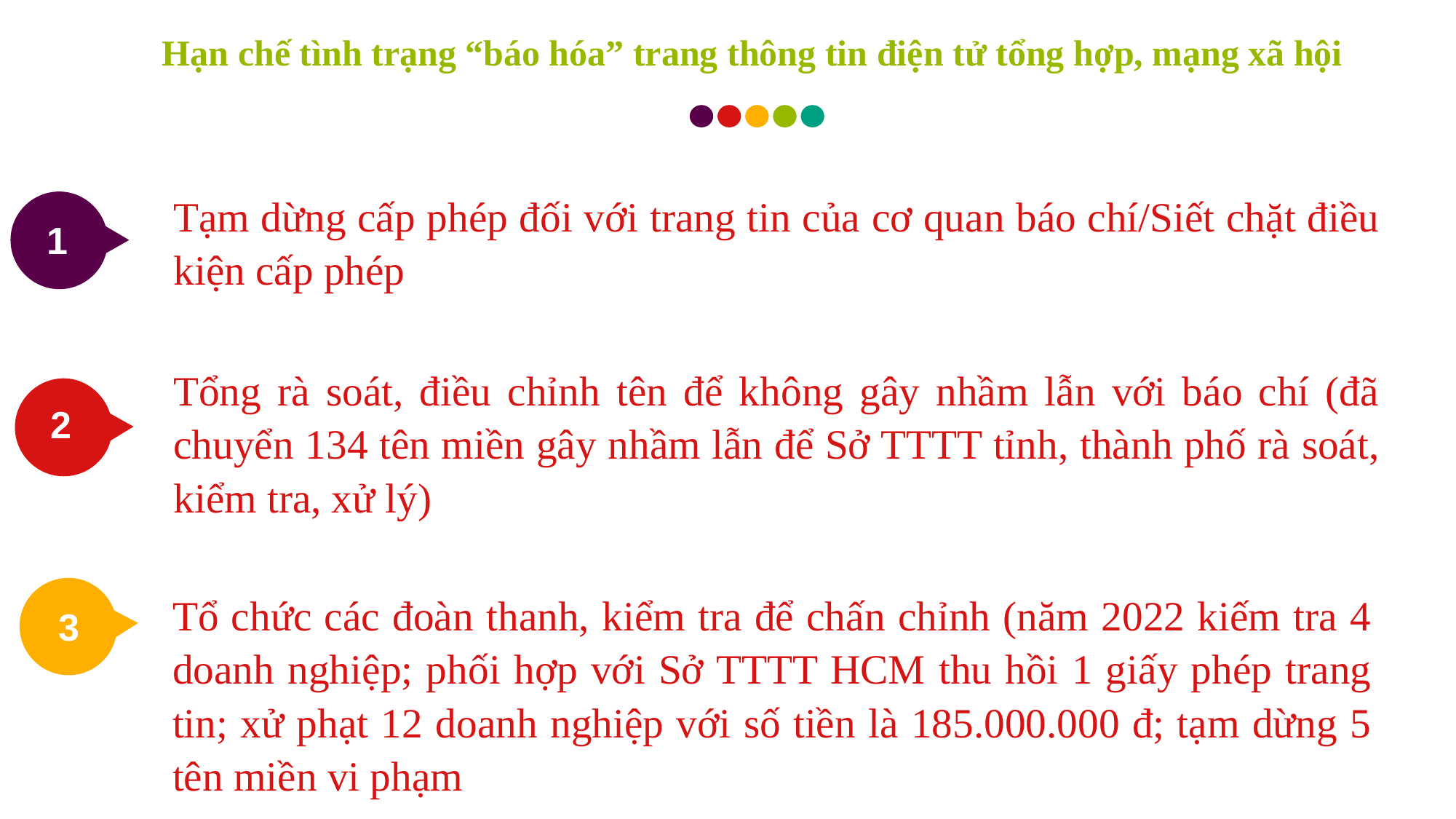

Hạn chế tình trạng “báo hóa” trang thông tin điện tử tổng hợp, mạng xã hội

Tạm dừng cấp phép đối với trang tin của cơ quan báo chí/Siết chặt điều kiện cấp phép

1
Tổng rà soát, điều chỉnh tên để không gây nhầm lẫn với báo chí (đã chuyển 134 tên miền gây nhầm lẫn để Sở TTTT tỉnh, thành phố rà soát, kiểm tra, xử lý)

2

3
Tổ chức các đoàn thanh, kiểm tra để chấn chỉnh (năm 2022 kiếm tra 4 doanh nghiệp; phối hợp với Sở TTTT HCM thu hồi 1 giấy phép trang tin; xử phạt 12 doanh nghiệp với số tiền là 185.000.000 đ; tạm dừng 5 tên miền vi phạm